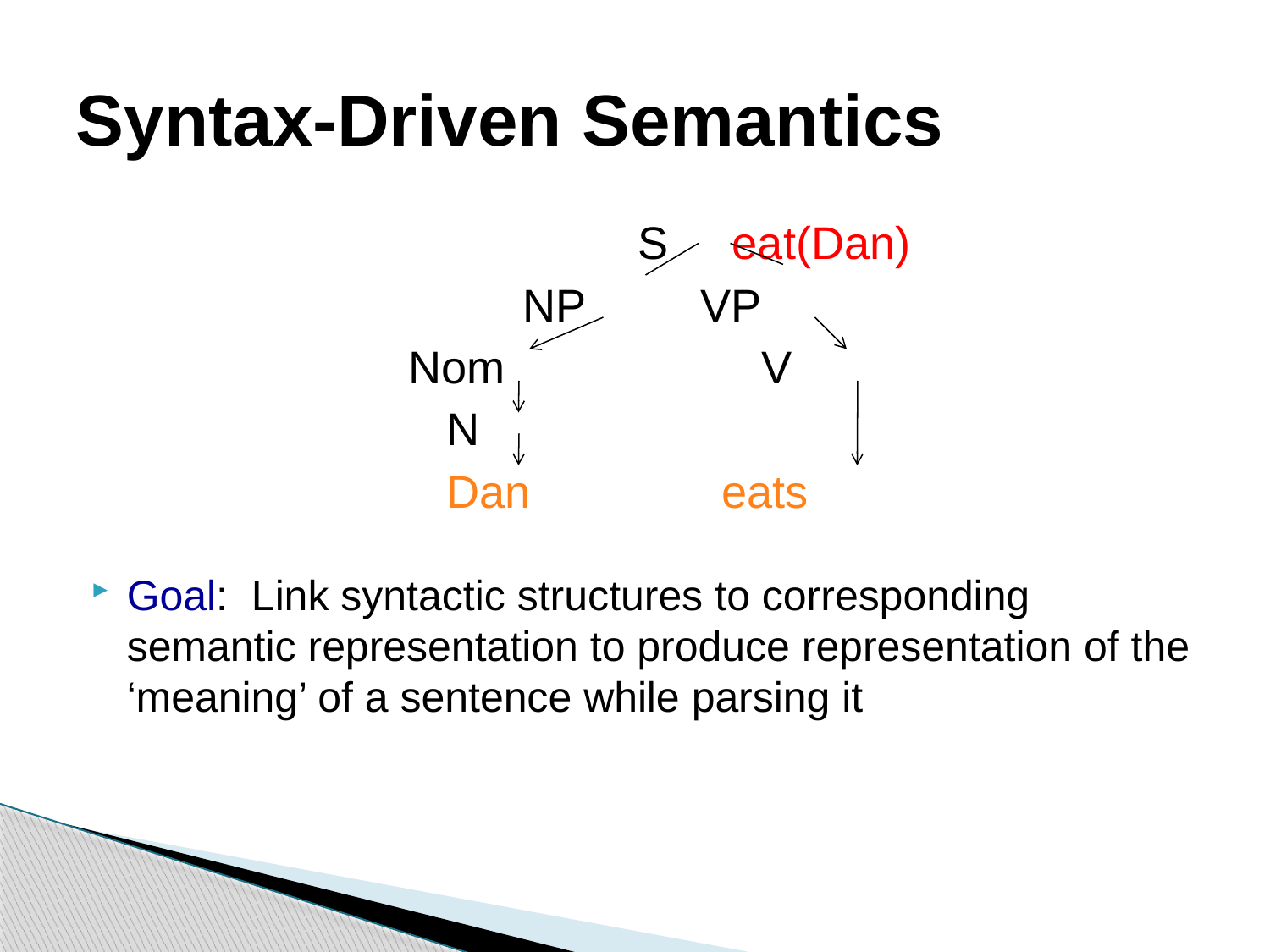

# Syntax-Driven Semantics
                                         S     eat(Dan)
                                  NP         VP
                         Nom         		V
                            N
                            Dan               eats

Goal:  Link syntactic structures to corresponding semantic representation to produce representation of the ‘meaning’ of a sentence while parsing it